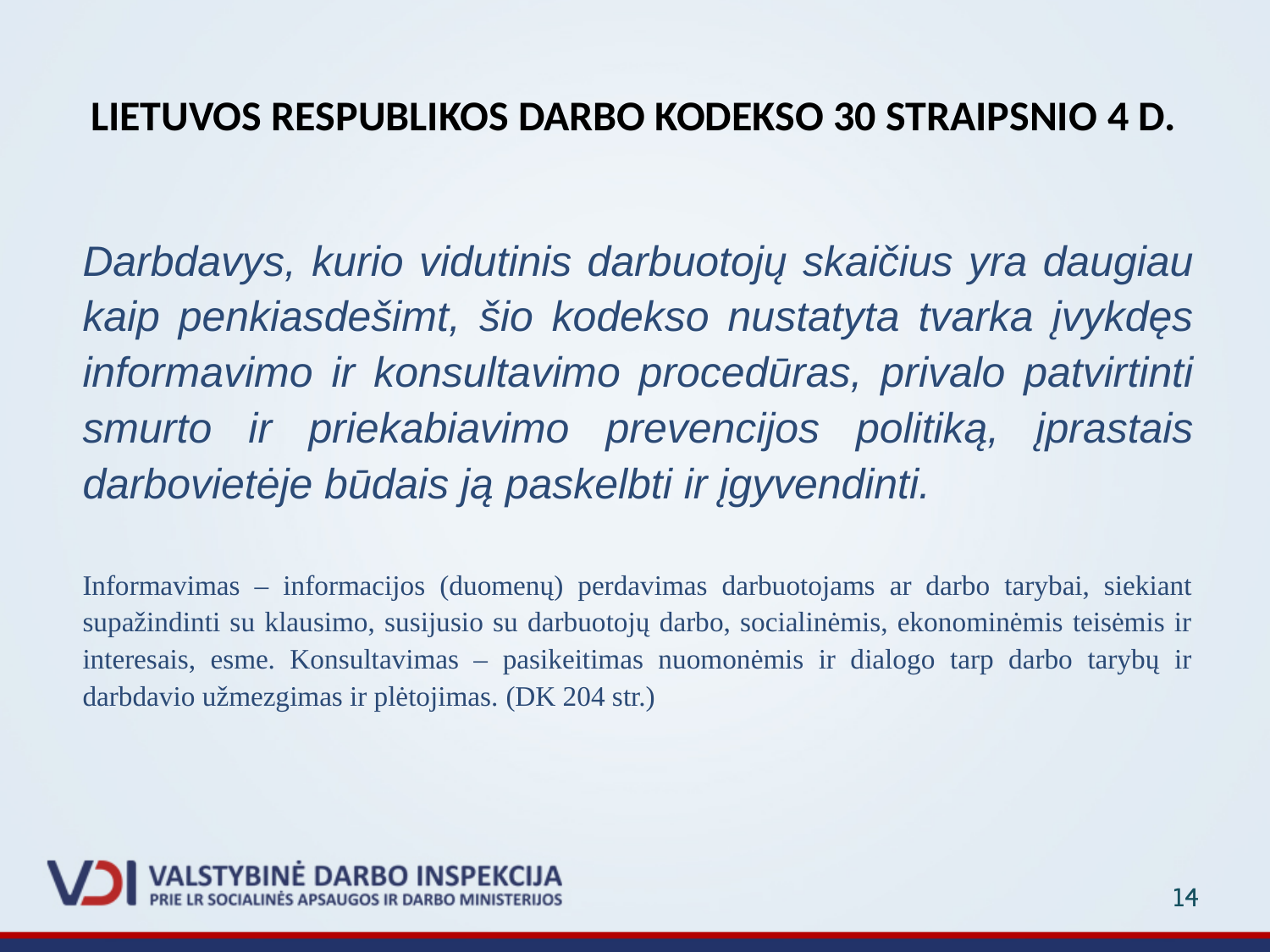

# LIETUVOS RESPUBLIKOS DARBO KODEKSO 30 STRAIPSNIO 4 D.
Darbdavys, kurio vidutinis darbuotojų skaičius yra daugiau kaip penkiasdešimt, šio kodekso nustatyta tvarka įvykdęs informavimo ir konsultavimo procedūras, privalo patvirtinti smurto ir priekabiavimo prevencijos politiką, įprastais darbovietėje būdais ją paskelbti ir įgyvendinti.

Informavimas – informacijos (duomenų) perdavimas darbuotojams ar darbo tarybai, siekiant supažindinti su klausimo, susijusio su darbuotojų darbo, socialinėmis, ekonominėmis teisėmis ir interesais, esme. Konsultavimas – pasikeitimas nuomonėmis ir dialogo tarp darbo tarybų ir darbdavio užmezgimas ir plėtojimas. (DK 204 str.)
14